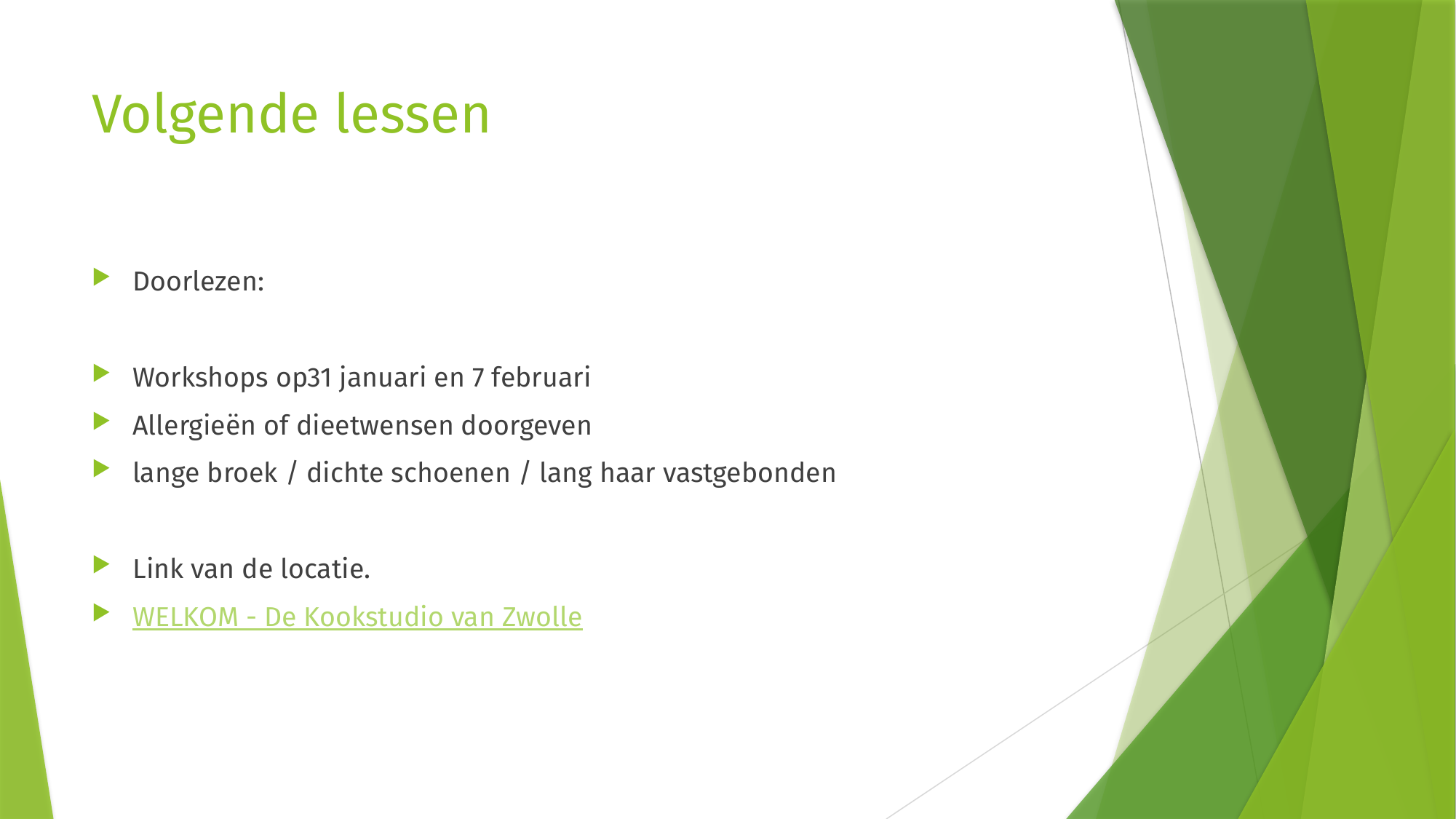

# Volgende lessen
Doorlezen:

Workshops op31 januari en 7 februari
Allergieën of dieetwensen doorgeven
lange broek / dichte schoenen / lang haar vastgebonden

Link van de locatie.
WELKOM - De Kookstudio van Zwolle